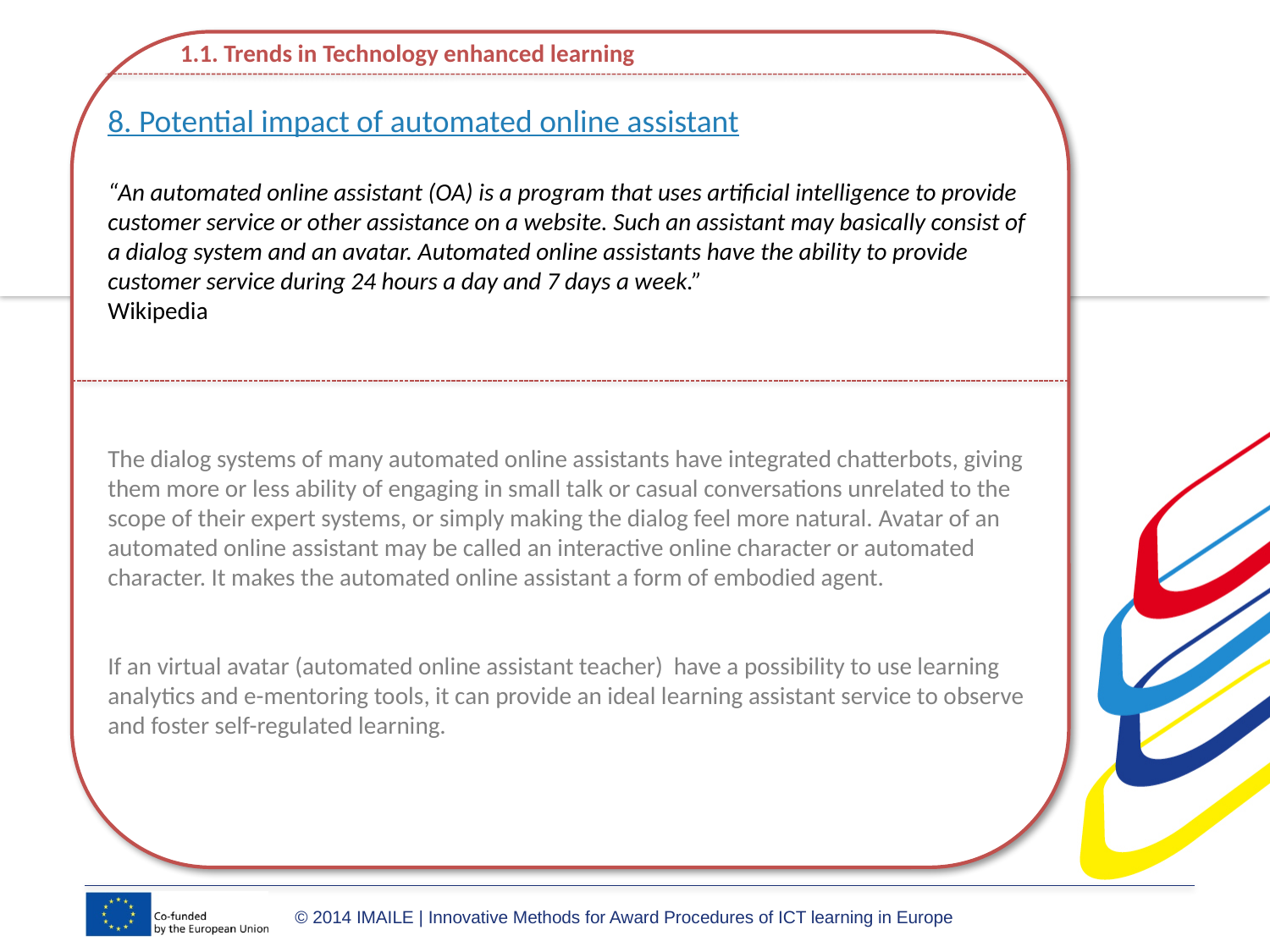

1.1. Trends in Technology enhanced learning

8. Potential impact of automated online assistant

“An automated online assistant (OA) is a program that uses artificial intelligence to provide customer service or other assistance on a website. Such an assistant may basically consist of a dialog system and an avatar. Automated online assistants have the ability to provide customer service during 24 hours a day and 7 days a week.”
Wikipedia

The dialog systems of many automated online assistants have integrated chatterbots, giving them more or less ability of engaging in small talk or casual conversations unrelated to the scope of their expert systems, or simply making the dialog feel more natural. Avatar of an automated online assistant may be called an interactive online character or automated character. It makes the automated online assistant a form of embodied agent.

If an virtual avatar (automated online assistant teacher)  have a possibility to use learning analytics and e-mentoring tools, it can provide an ideal learning assistant service to observe and foster self-regulated learning.